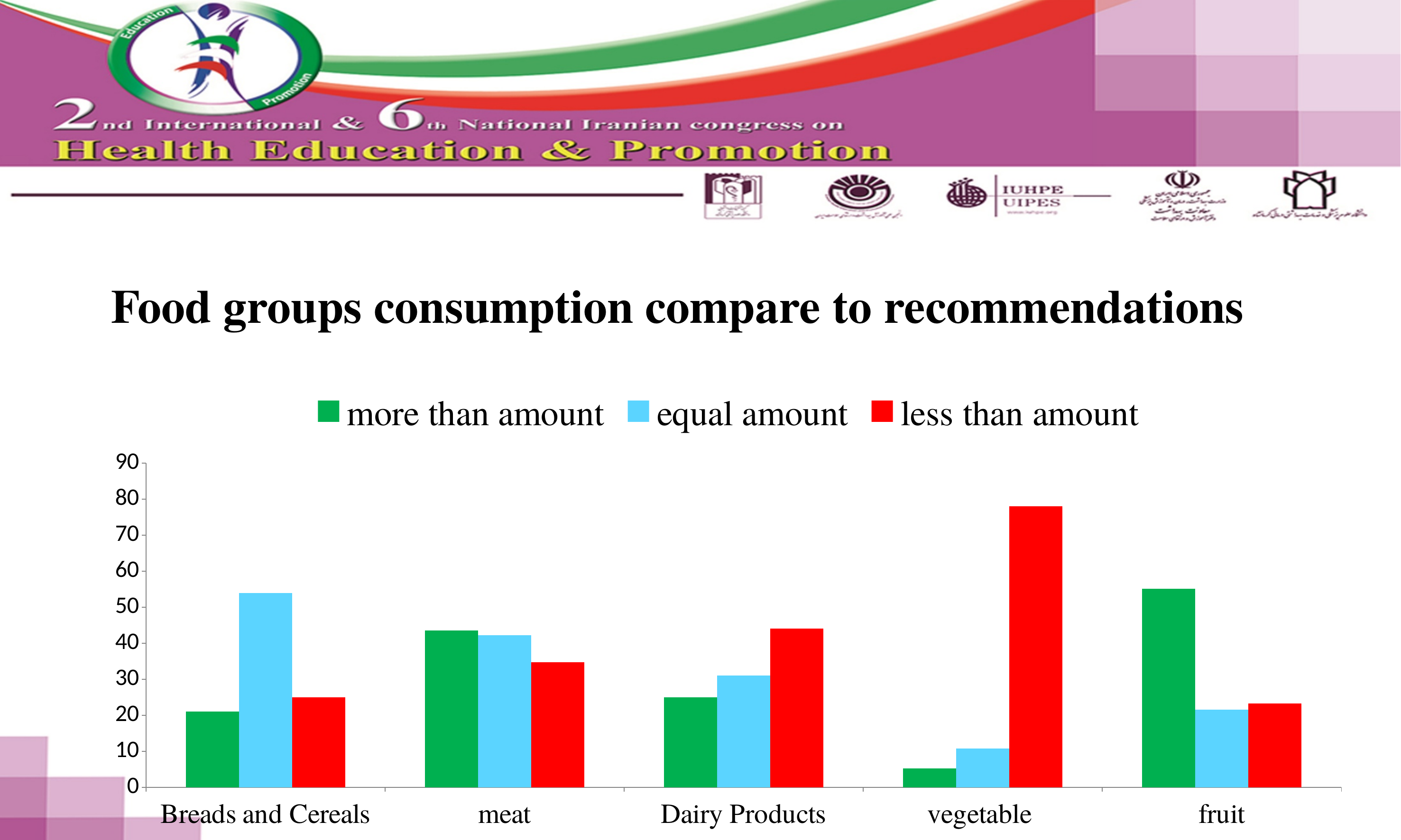

Food groups consumption compare to recommendations

### Chart

| Category | more than amount | equal amount | less than amount |
|---|---|---|---|
| Breads and Cereals | 21.0 | 54.0 | 25.0 |
| meat | 43.6 | 42.15 | 34.7 |
| Dairy Products | 25.0 | 31.0 | 44.0 |
| vegetable  | 5.2 | 10.8 | 78.0 |
| fruit | 55.1 | 21.6 | 23.3 |